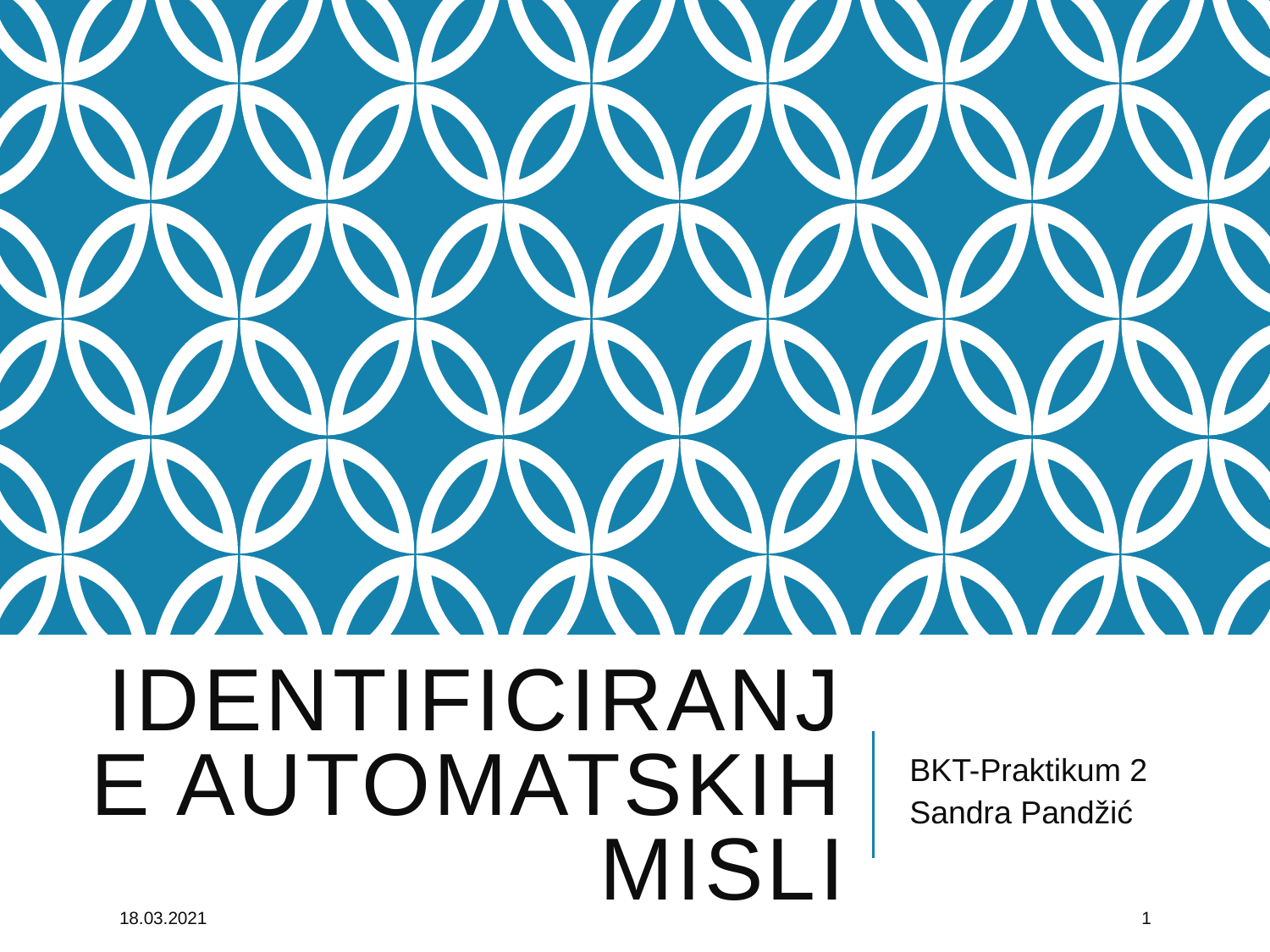

# Identificiranje automatskih misli
BKT-Praktikum 2
Sandra Pandžić
18.03.2021
1